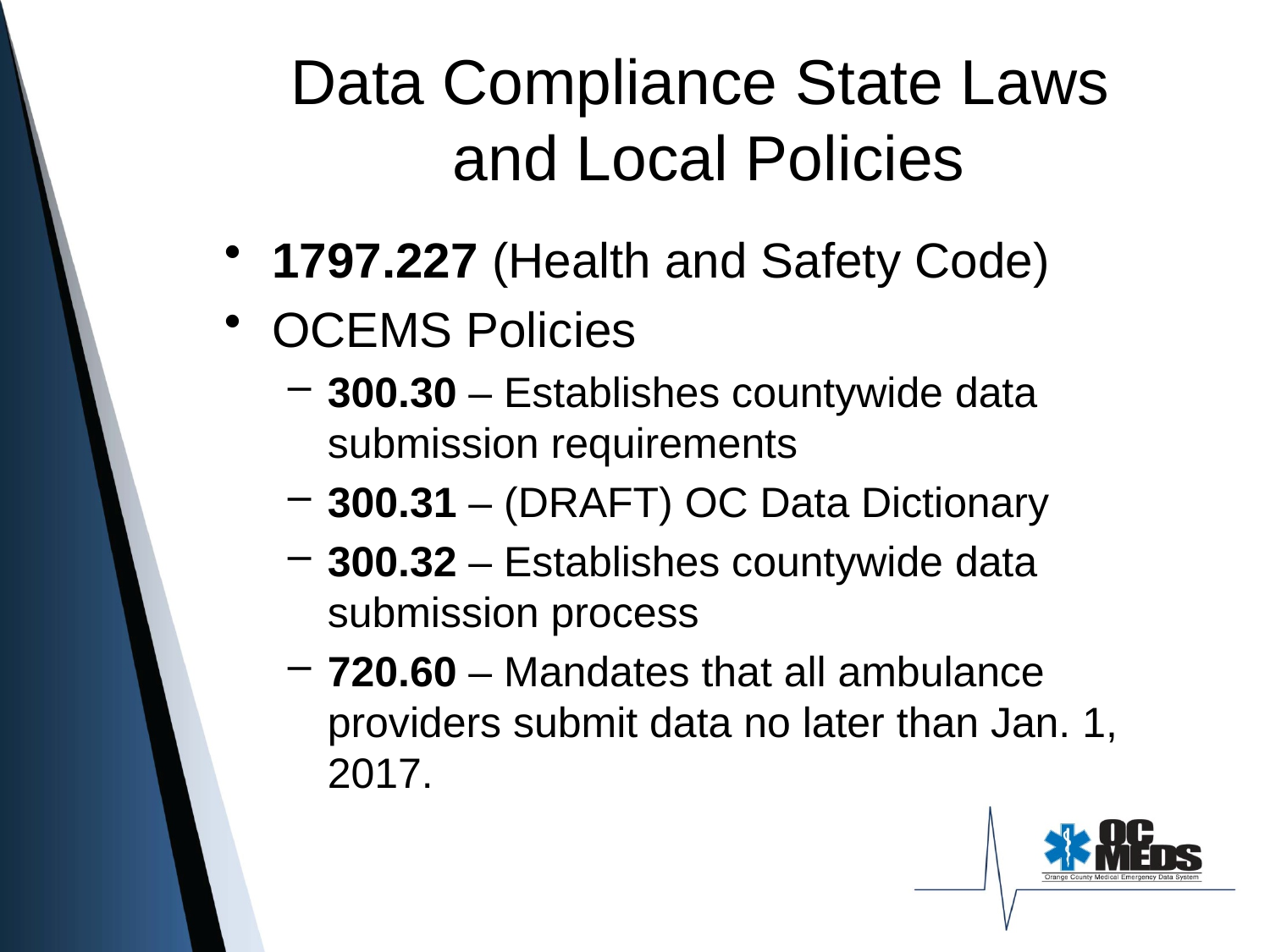

# Data Compliance State Laws and Local Policies
1797.227 (Health and Safety Code)
OCEMS Policies
300.30 – Establishes countywide data submission requirements
300.31 – (DRAFT) OC Data Dictionary
300.32 – Establishes countywide data submission process
720.60 – Mandates that all ambulance providers submit data no later than Jan. 1, 2017.